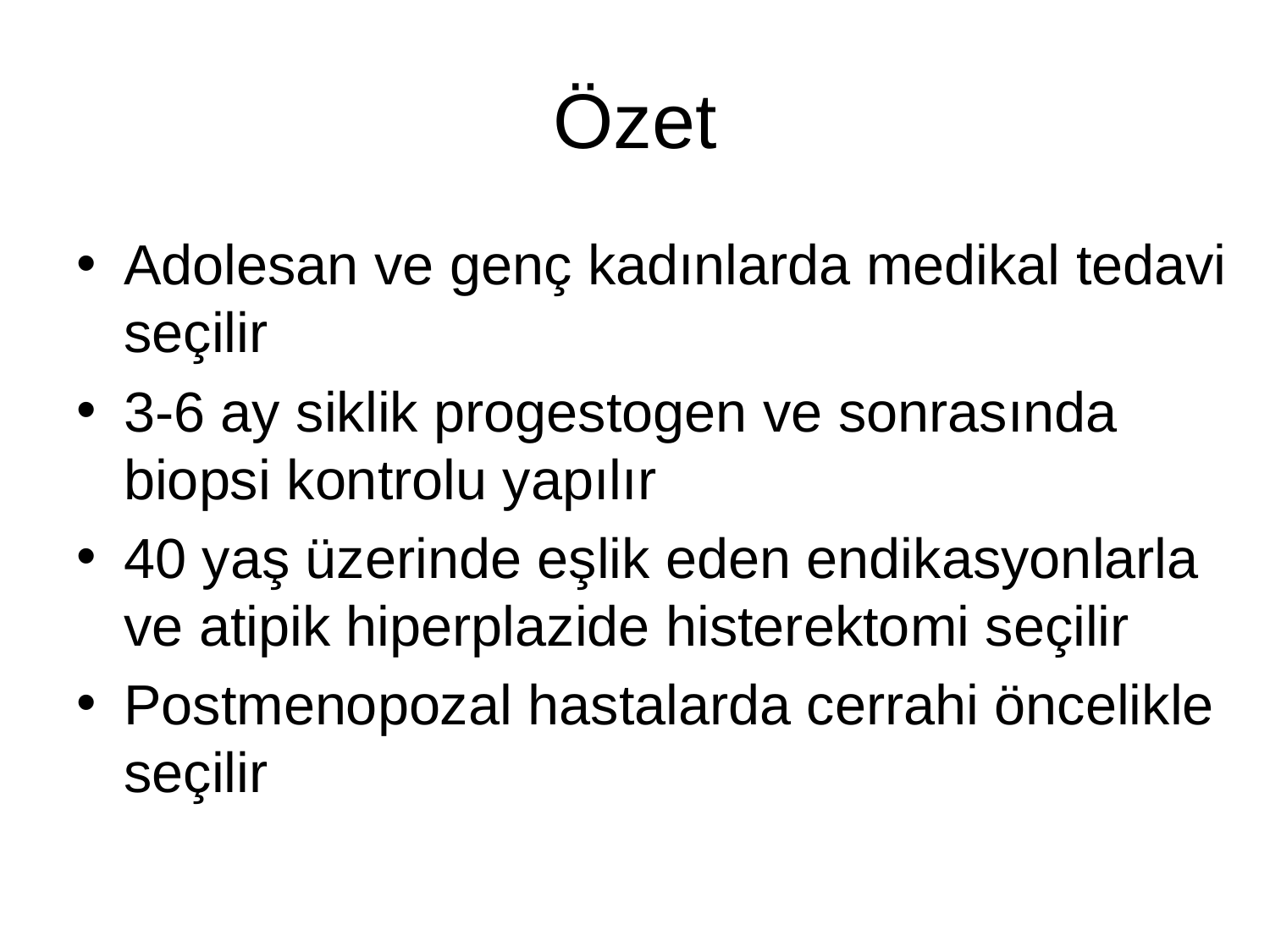

# Özet
Adolesan ve genç kadınlarda medikal tedavi seçilir
3-6 ay siklik progestogen ve sonrasında biopsi kontrolu yapılır
40 yaş üzerinde eşlik eden endikasyonlarla ve atipik hiperplazide histerektomi seçilir
Postmenopozal hastalarda cerrahi öncelikle seçilir